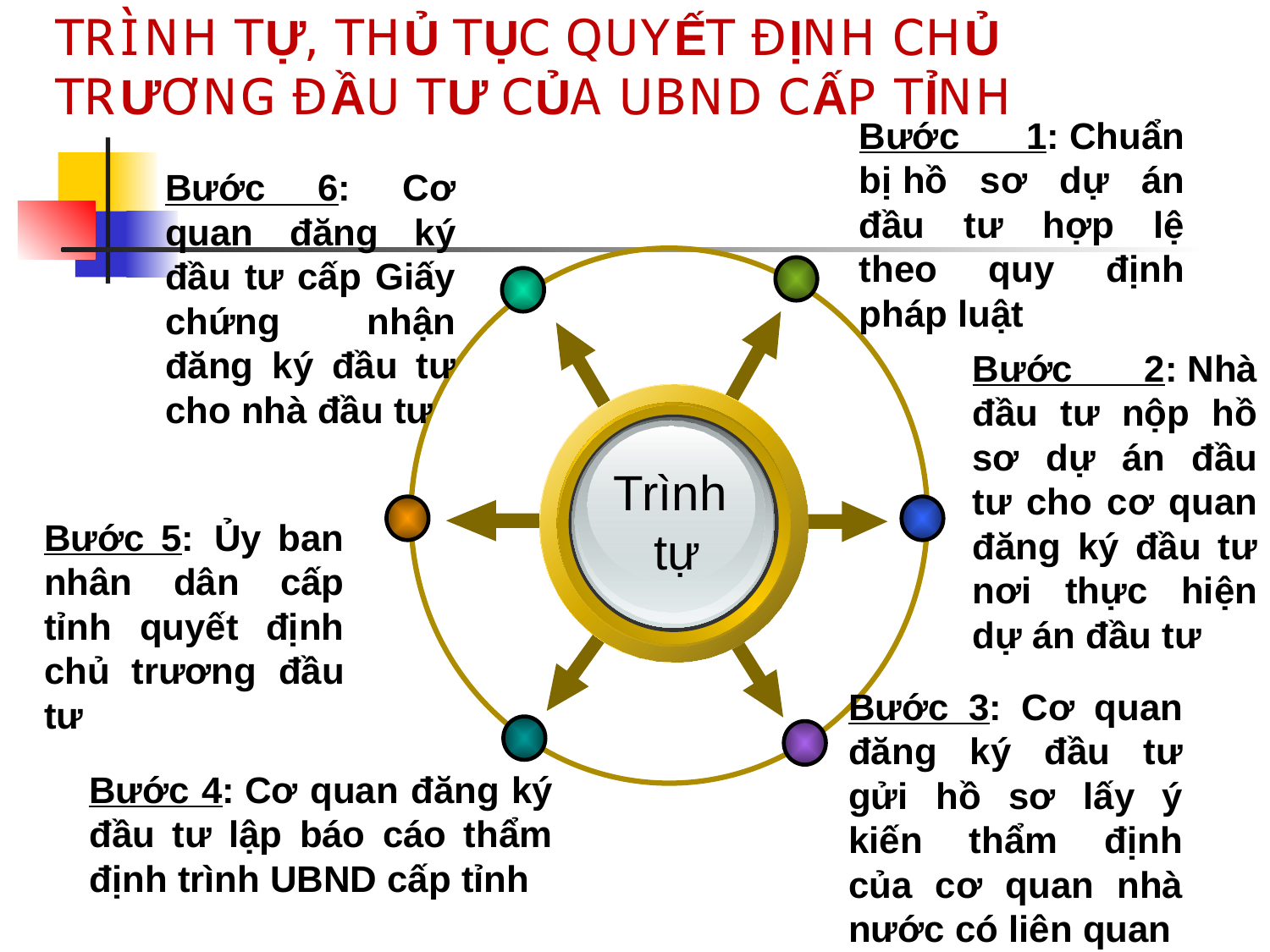

# TRÌNH TỰ, THỦ TỤC QUYẾT ĐỊNH CHỦ TRƯƠNG ĐẦU TƯ CỦA UBND CẤP TỈNH
Bước 1: Chuẩn bị hồ sơ dự án đầu tư hợp lệ theo quy định pháp luật
Bước 6: Cơ quan đăng ký đầu tư cấp Giấy chứng nhận đăng ký đầu tư cho nhà đầu tư

Bước 2: Nhà đầu tư nộp hồ sơ dự án đầu tư cho cơ quan đăng ký đầu tư nơi thực hiện dự án đầu tư

Trình
tự

Bước 5:  Ủy ban nhân dân cấp tỉnh quyết định chủ trương đầu tư

Bước 3: Cơ quan đăng ký đầu tư gửi hồ sơ lấy ý kiến thẩm định của cơ quan nhà nước có liên quan

Bước 4: Cơ quan đăng ký đầu tư lập báo cáo thẩm định trình UBND cấp tỉnh